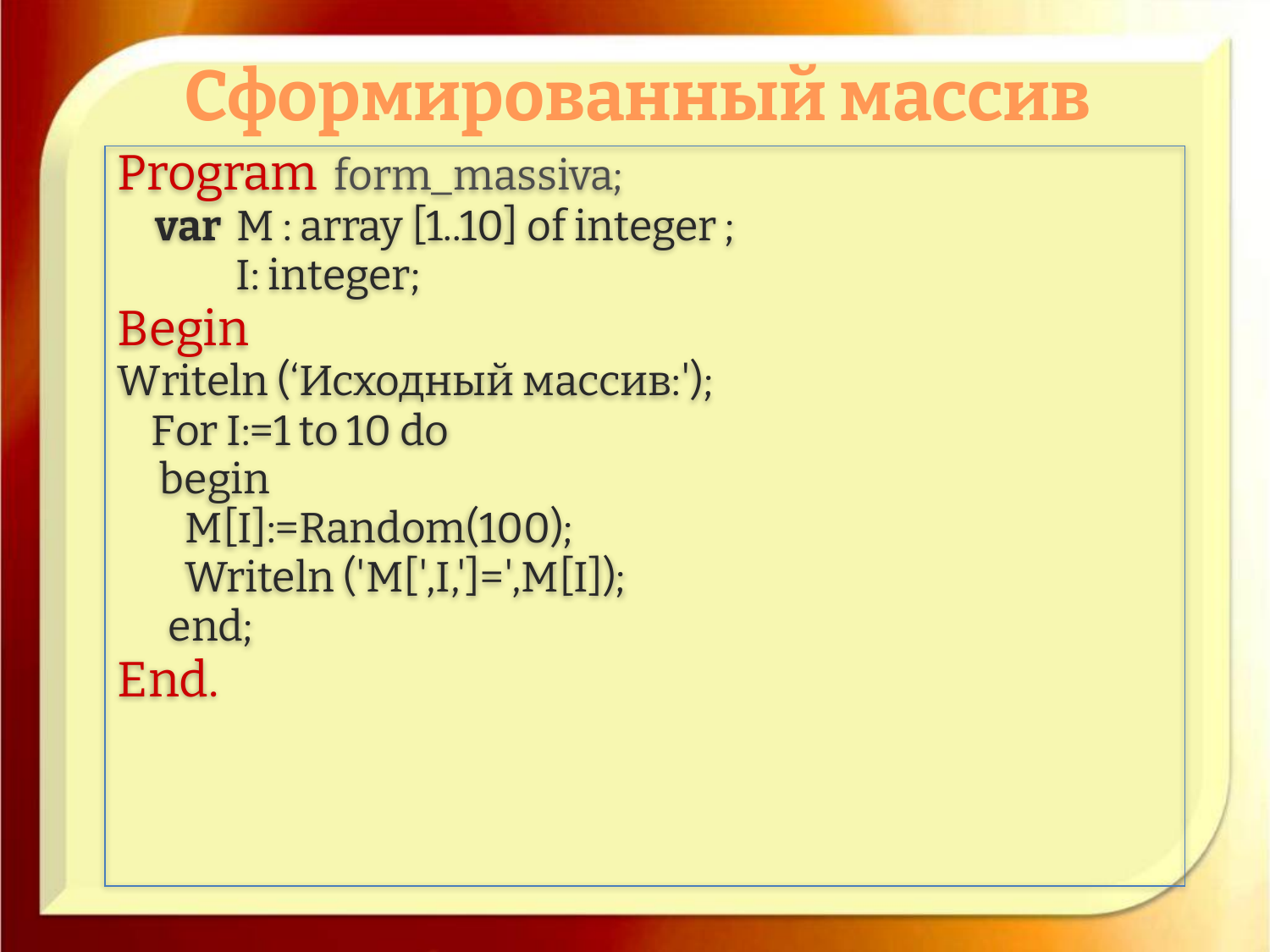

# Сформированный массив
Program  form_massiva;
     var  M : array [1..10] of integer ;
              I: integer;
Begin
Writeln (‘Исходный массив:');
    For I:=1 to 10 do
     begin
        M[I]:=Random(100);
        Writeln ('M[',I,']=',M[I]);
      end;
End.